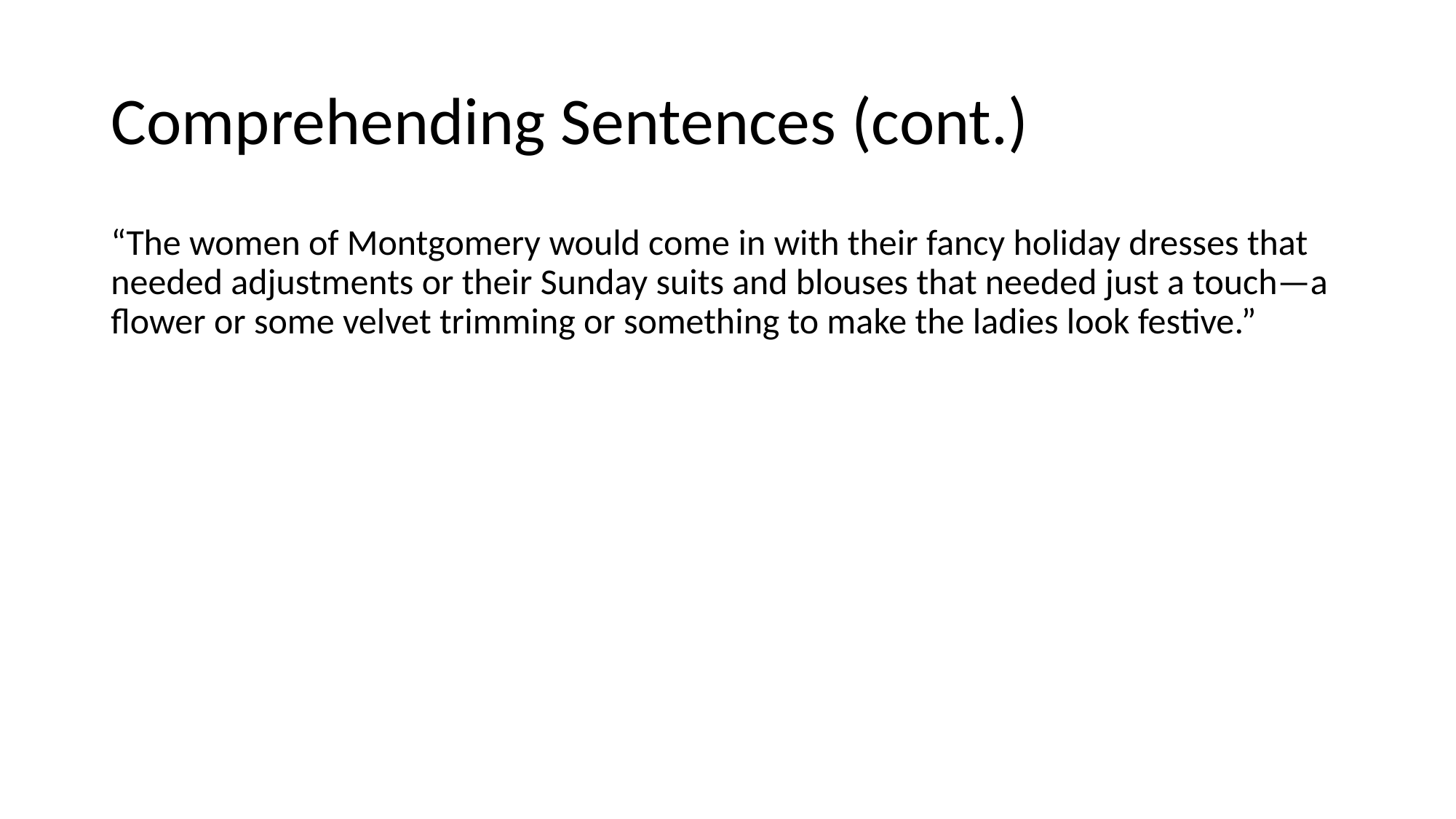

# Comprehending Sentences (cont.)
“The women of Montgomery would come in with their fancy holiday dresses that needed adjustments or their Sunday suits and blouses that needed just a touch—a flower or some velvet trimming or something to make the ladies look festive.”